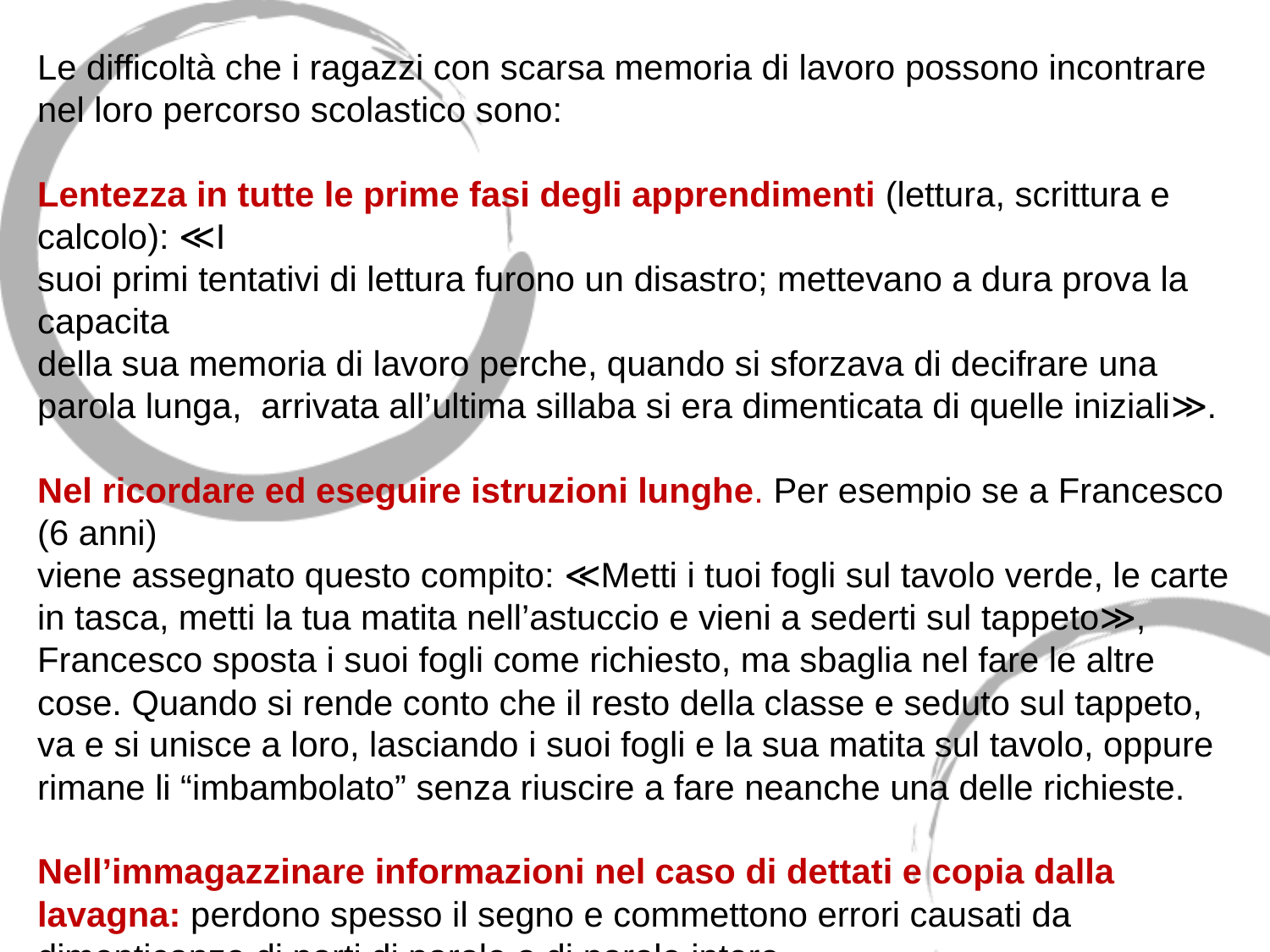

Le difficoltà che i ragazzi con scarsa memoria di lavoro possono incontrare nel loro percorso scolastico sono:

Lentezza in tutte le prime fasi degli apprendimenti (lettura, scrittura e calcolo): ≪I
suoi primi tentativi di lettura furono un disastro; mettevano a dura prova la capacita
della sua memoria di lavoro perche, quando si sforzava di decifrare una parola lunga,  arrivata all’ultima sillaba si era dimenticata di quelle iniziali≫.

Nel ricordare ed eseguire istruzioni lunghe. Per esempio se a Francesco (6 anni)
viene assegnato questo compito: ≪Metti i tuoi fogli sul tavolo verde, le carte in tasca, metti la tua matita nell’astuccio e vieni a sederti sul tappeto≫, Francesco sposta i suoi fogli come richiesto, ma sbaglia nel fare le altre cose. Quando si rende conto che il resto della classe e seduto sul tappeto, va e si unisce a loro, lasciando i suoi fogli e la sua matita sul tavolo, oppure rimane li “imbambolato” senza riuscire a fare neanche una delle richieste.

Nell’immagazzinare informazioni nel caso di dettati e copia dalla lavagna: perdono spesso il segno e commettono errori causati da dimenticanze di parti di parole o di parole intere.